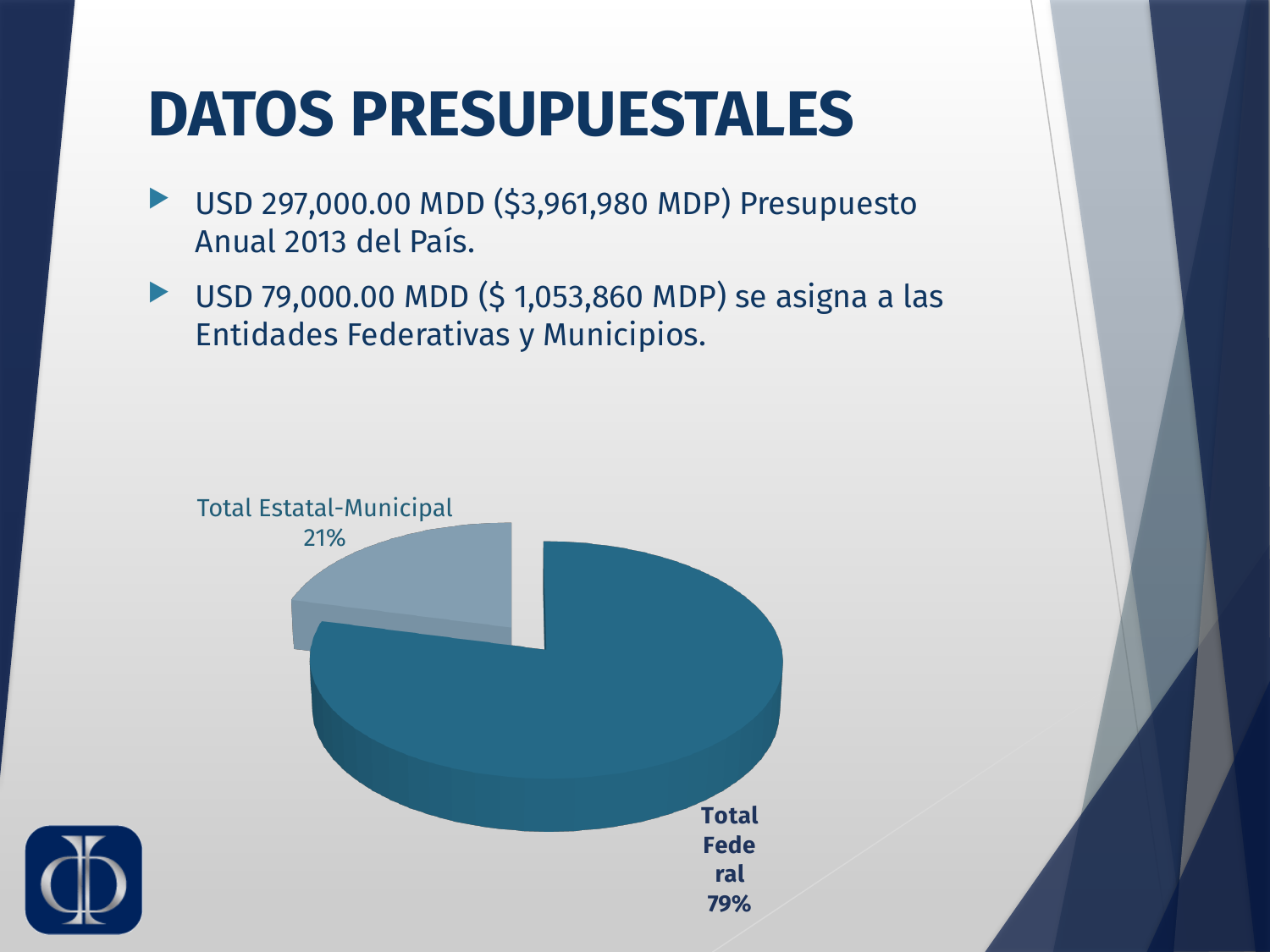

# DATOS PRESUPUESTALES
USD 297,000.00 MDD ($3,961,980 MDP) Presupuesto Anual 2013 del País.
USD 79,000.00 MDD ($ 1,053,860 MDP) se asigna a las Entidades Federativas y Municipios.

[unsupported chart]

Total Estatal-Municipal
21%